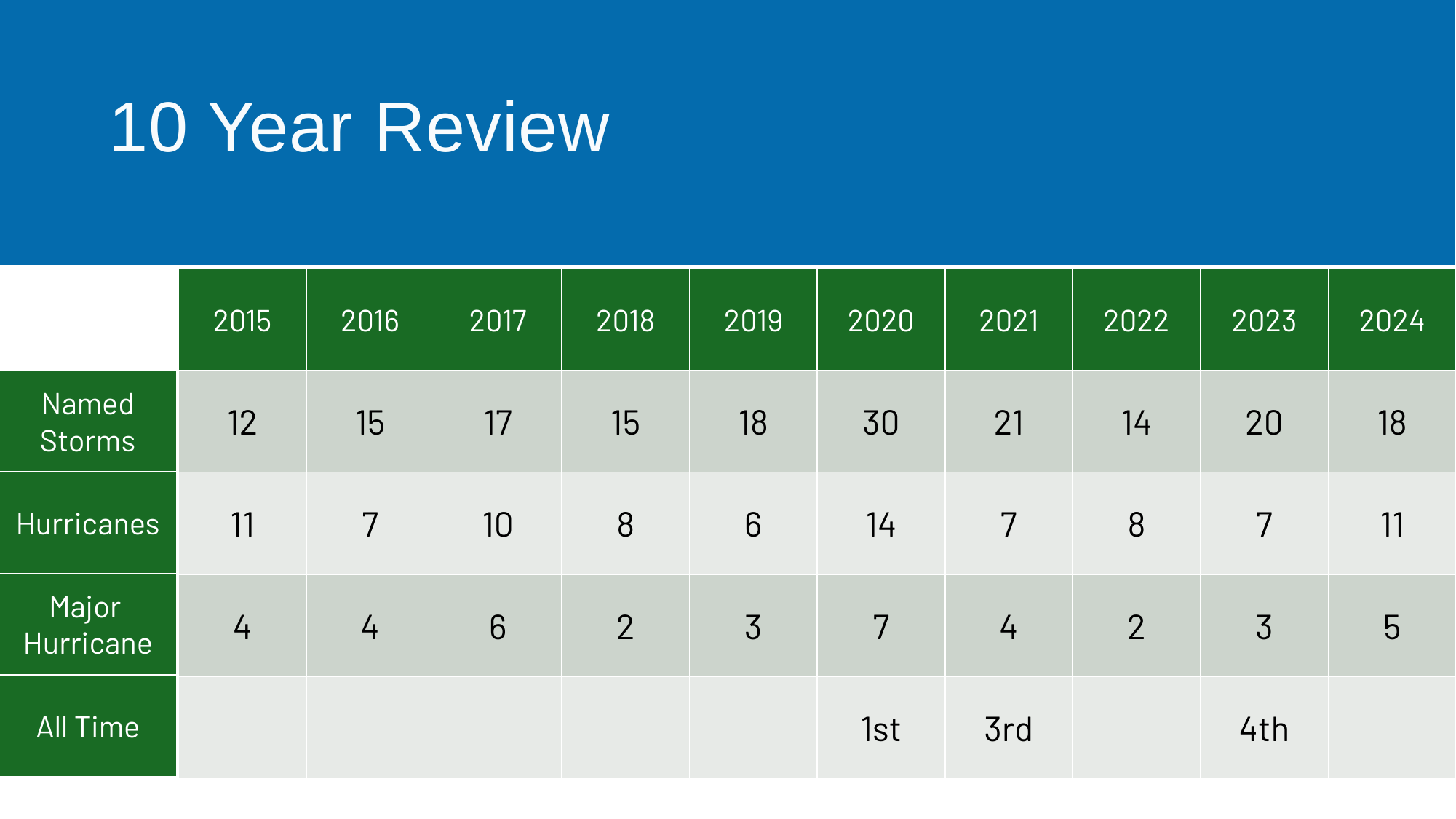

10 Year Review
| 2015 | 2016 | 2017 | 2018 | 2019 | 2020 | 2021 | 2022 | 2023 | 2024 |
| --- | --- | --- | --- | --- | --- | --- | --- | --- | --- |
| 12 | 15 | 17 | 15 | 18 | 30 | 21 | 14 | 20 | 18 |
| 11 | 7 | 10 | 8 | 6 | 14 | 7 | 8 | 7 | 11 |
| 4 | 4 | 6 | 2 | 3 | 7 | 4 | 2 | 3 | 5 |
|  |  |  |  |  | 1st | 3rd |  | 4th |  |
| Named Storms |
| --- |
| Hurricanes |
| Major Hurricane |
| All Time |